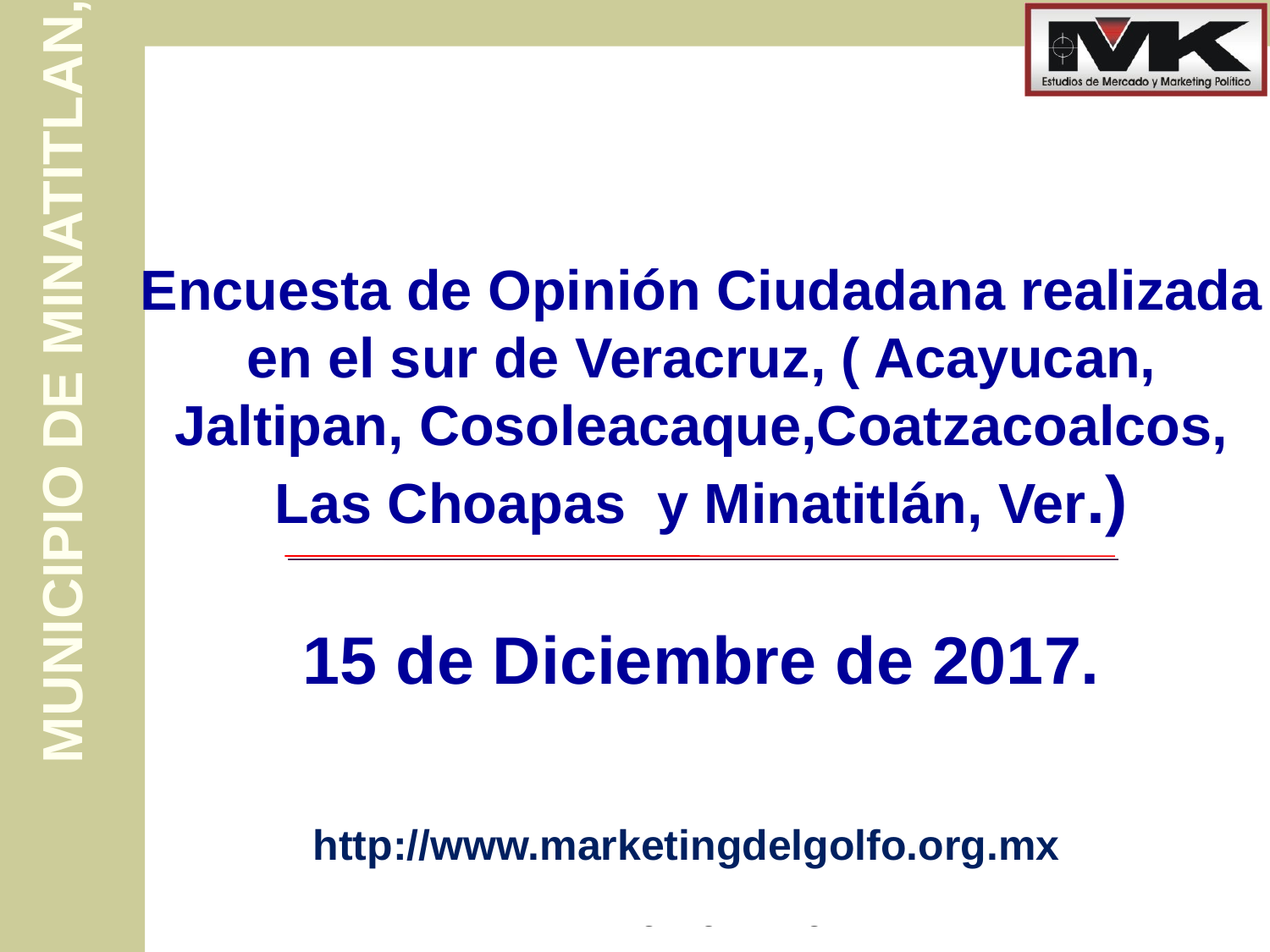

Encuesta de Opinión Ciudadana realizada en el sur de Veracruz, ( Acayucan, Jaltipan, Cosoleacaque,Coatzacoalcos, Las Choapas  y Minatitlán, Ver.)

15 de Diciembre de 2017.

http://www.marketingdelgolfo.org.mx

1